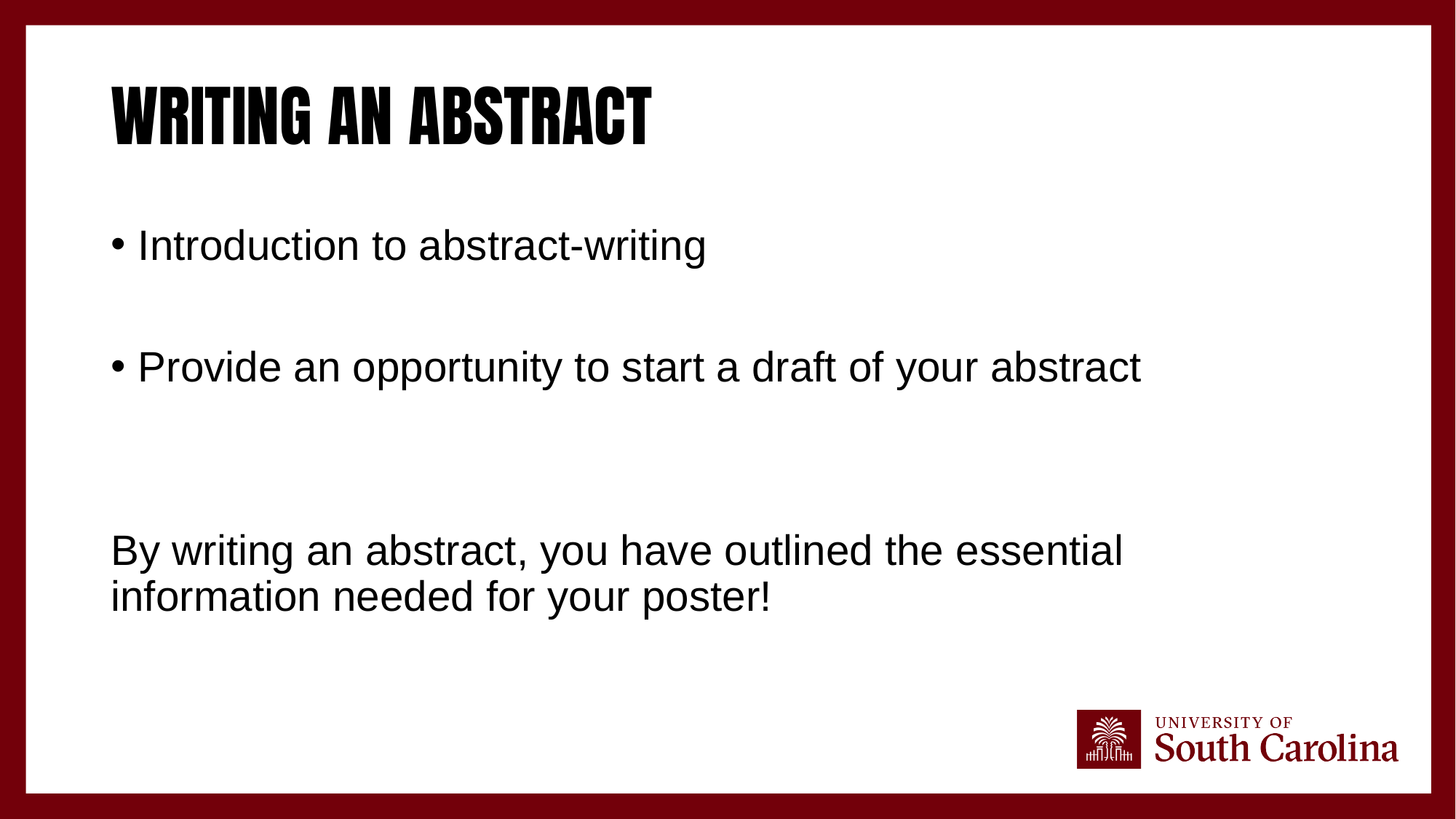

# Writing an abstract
Introduction to abstract-writing

Provide an opportunity to start a draft of your abstract

By writing an abstract, you have outlined the essential information needed for your poster!